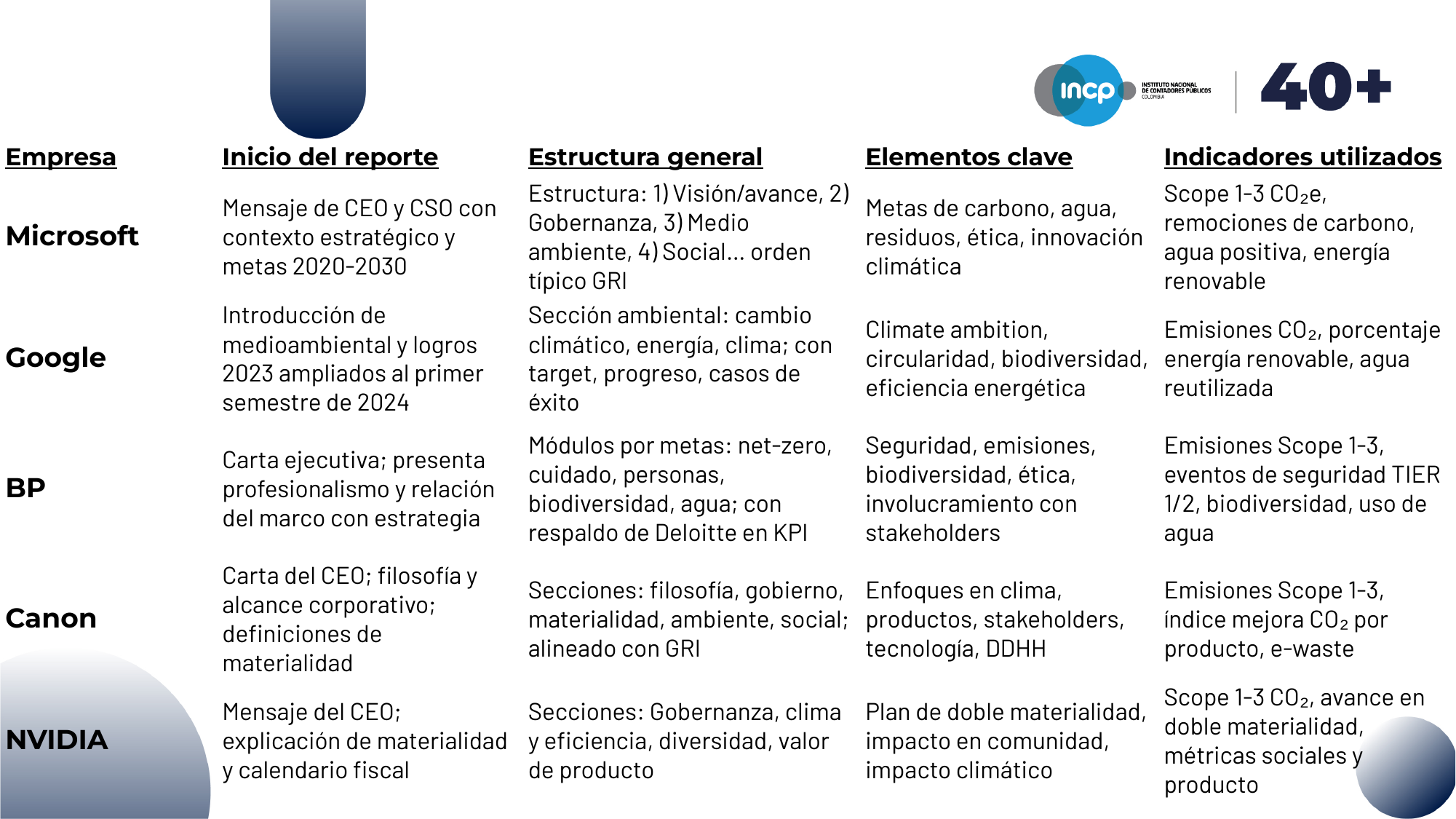

| Empresa | Inicio del reporte | Estructura general | Elementos clave | Indicadores utilizados |
| --- | --- | --- | --- | --- |
| Microsoft | Mensaje de CEO y CSO con contexto estratégico y metas 2020‑2030 | Estructura: 1) Visión/avance, 2) Gobernanza, 3) Medio ambiente, 4) Social… orden típico GRI | Metas de carbono, agua, residuos, ética, innovación climática | Scope 1‑3 CO₂e, remociones de carbono, agua positiva, energía renovable |
| Google | Introducción de medioambiental y logros 2023 ampliados al primer semestre de 2024 | Sección ambiental: cambio climático, energía, clima; con target, progreso, casos de éxito | Climate ambition, circularidad, biodiversidad, eficiencia energética | Emisiones CO₂, porcentaje energía renovable, agua reutilizada |
| BP | Carta ejecutiva; presenta profesionalismo y relación del marco con estrategia | Módulos por metas: net-zero, cuidado, personas, biodiversidad, agua; con respaldo de Deloitte en KPI | Seguridad, emisiones, biodiversidad, ética, involucramiento con stakeholders | Emisiones Scope 1‑3, eventos de seguridad TIER 1/2, biodiversidad, uso de agua |
| Canon | Carta del CEO; filosofía y alcance corporativo; definiciones de materialidad | Secciones: filosofía, gobierno, materialidad, ambiente, social; alineado con GRI | Enfoques en clima, productos, stakeholders, tecnología, DDHH | Emisiones Scope 1‑3, índice mejora CO₂ por producto, e‑waste |
| NVIDIA | Mensaje del CEO; explicación de materialidad y calendario fiscal | Secciones: Gobernanza, clima y eficiencia, diversidad, valor de producto | Plan de doble materialidad, impacto en comunidad, impacto climático | Scope 1‑3 CO₂, avance en doble materialidad, métricas sociales y producto |